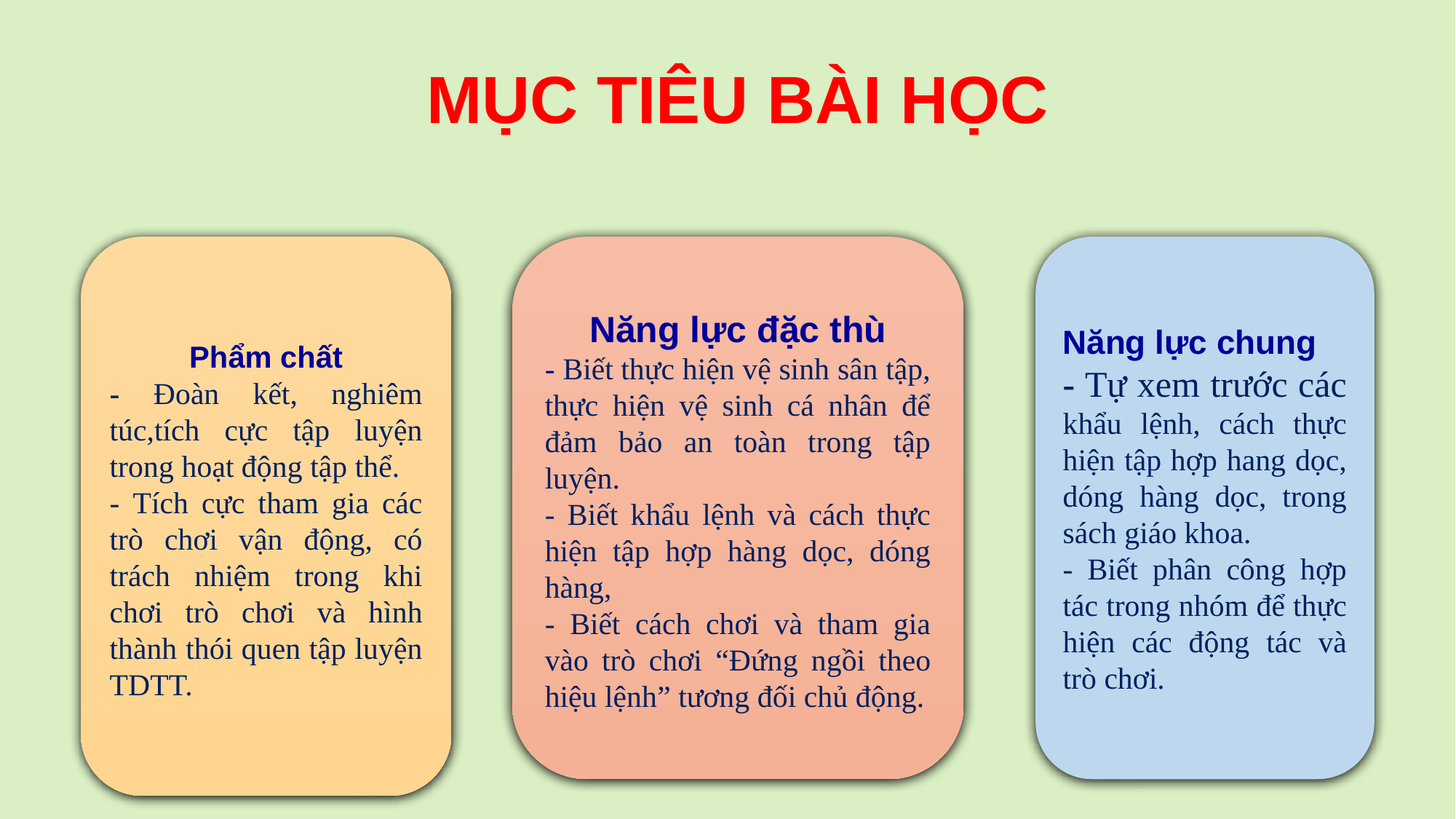

MỤC TIÊU BÀI HỌC

Phẩm chất
- Đoàn kết, nghiêm túc,tích cực tập luyện trong hoạt động tập thể.
- Tích cực tham gia các trò chơi vận động, có trách nhiệm trong khi chơi trò chơi và hình thành thói quen tập luyện TDTT.

Năng lực đặc thù
- Biết thực hiện vệ sinh sân tập, thực hiện vệ sinh cá nhân để đảm bảo an toàn trong tập luyện.
- Biết khẩu lệnh và cách thực hiện tập hợp hàng dọc, dóng hàng,
- Biết cách chơi và tham gia vào trò chơi “Đứng ngồi theo hiệu lệnh” tương đối chủ động.

Năng lực chung
- Tự xem trước các khẩu lệnh, cách thực hiện tập hợp hang dọc, dóng hàng dọc, trong sách giáo khoa.
- Biết phân công hợp tác trong nhóm để thực hiện các động tác và trò chơi.